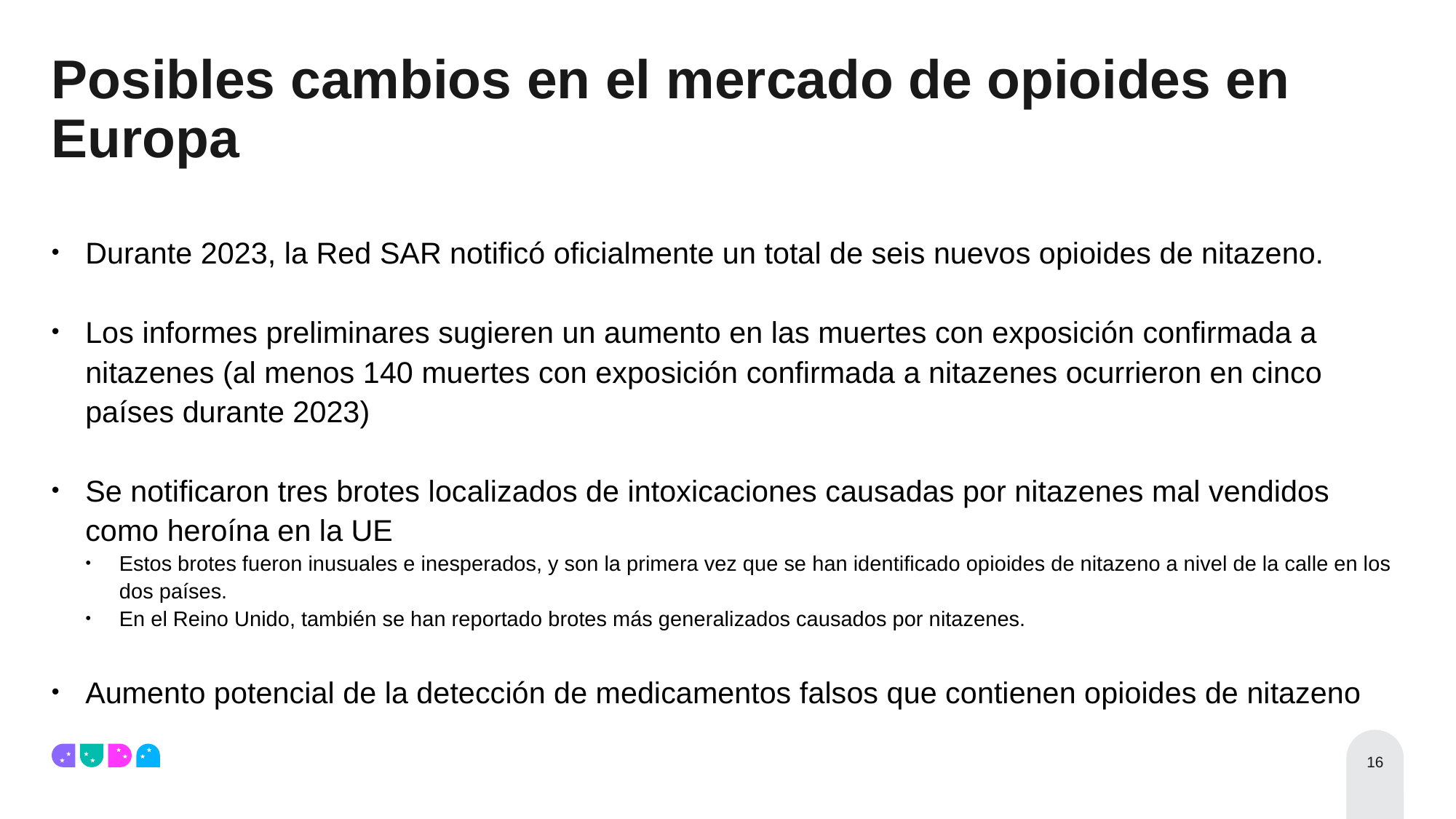

# Posibles cambios en el mercado de opioides en Europa
Durante 2023, la Red SAR notificó oficialmente un total de seis nuevos opioides de nitazeno.

Los informes preliminares sugieren un aumento en las muertes con exposición confirmada a nitazenes (al menos 140 muertes con exposición confirmada a nitazenes ocurrieron en cinco países durante 2023)

Se notificaron tres brotes localizados de intoxicaciones causadas por nitazenes mal vendidos como heroína en la UE
Estos brotes fueron inusuales e inesperados, y son la primera vez que se han identificado opioides de nitazeno a nivel de la calle en los dos países.
En el Reino Unido, también se han reportado brotes más generalizados causados por nitazenes.

Aumento potencial de la detección de medicamentos falsos que contienen opioides de nitazeno

16